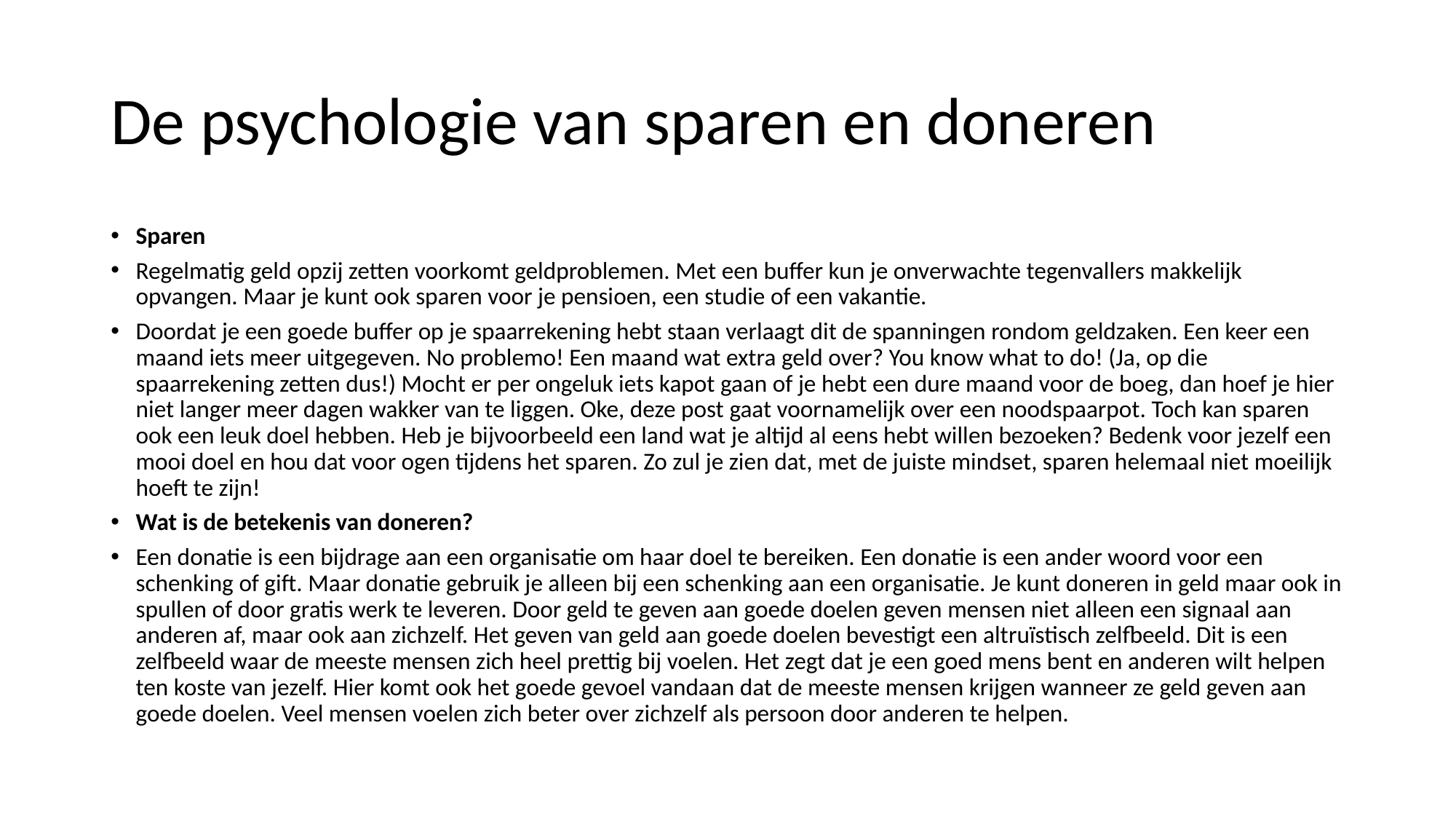

# De psychologie van sparen en doneren
Sparen
Regelmatig geld opzij zetten voorkomt geldproblemen. Met een buffer kun je onverwachte tegenvallers makkelijk opvangen. Maar je kunt ook sparen voor je pensioen, een studie of een vakantie.
Doordat je een goede buffer op je spaarrekening hebt staan verlaagt dit de spanningen rondom geldzaken. Een keer een maand iets meer uitgegeven. No problemo! Een maand wat extra geld over? You know what to do! (Ja, op die spaarrekening zetten dus!) Mocht er per ongeluk iets kapot gaan of je hebt een dure maand voor de boeg, dan hoef je hier niet langer meer dagen wakker van te liggen. Oke, deze post gaat voornamelijk over een noodspaarpot. Toch kan sparen ook een leuk doel hebben. Heb je bijvoorbeeld een land wat je altijd al eens hebt willen bezoeken? Bedenk voor jezelf een mooi doel en hou dat voor ogen tijdens het sparen. Zo zul je zien dat, met de juiste mindset, sparen helemaal niet moeilijk hoeft te zijn!
Wat is de betekenis van doneren?
Een donatie is een bijdrage aan een organisatie om haar doel te bereiken. Een donatie is een ander woord voor een schenking of gift. Maar donatie gebruik je alleen bij een schenking aan een organisatie. Je kunt doneren in geld maar ook in spullen of door gratis werk te leveren. Door geld te geven aan goede doelen geven mensen niet alleen een signaal aan anderen af, maar ook aan zichzelf. Het geven van geld aan goede doelen bevestigt een altruïstisch zelfbeeld. Dit is een zelfbeeld waar de meeste mensen zich heel prettig bij voelen. Het zegt dat je een goed mens bent en anderen wilt helpen ten koste van jezelf. Hier komt ook het goede gevoel vandaan dat de meeste mensen krijgen wanneer ze geld geven aan goede doelen. Veel mensen voelen zich beter over zichzelf als persoon door anderen te helpen.